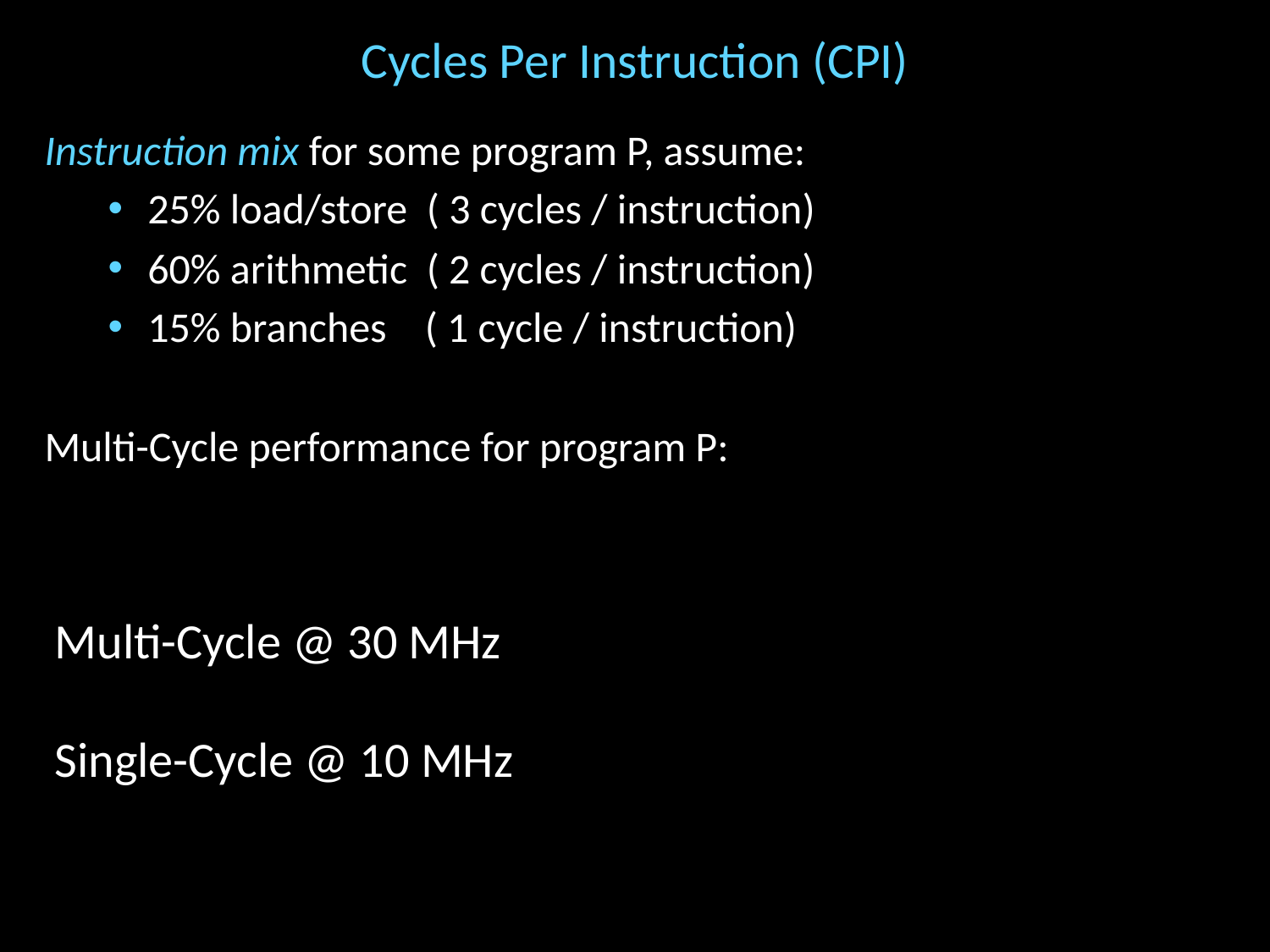

# Cycles Per Instruction (CPI)
Instruction mix for some program P, assume:
25% load/store  ( 3 cycles / instruction)
60% arithmetic  ( 2 cycles / instruction)
15% branches    ( 1 cycle / instruction)

Multi-Cycle performance for program P:

Multi-Cycle @ 30 MHz

Single-Cycle @ 10 MHz